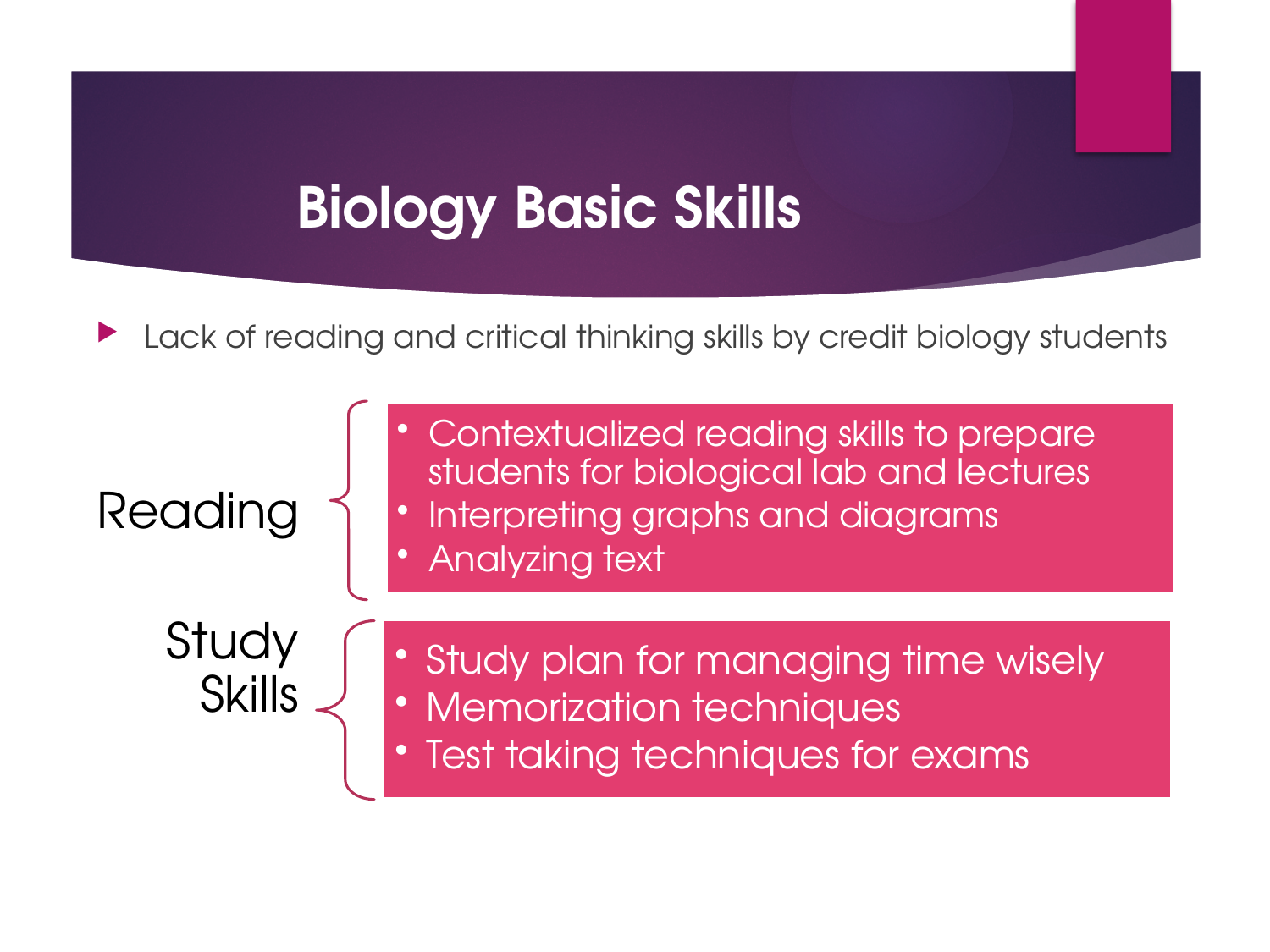

# Biology Basic Skills
Reading
Contextualized reading skills to prepare students for biological lab and lectures
Interpreting graphs and diagrams
Analyzing text
Study Skills
Study plan for managing time wisely
Memorization techniques
Test taking techniques for exams
Lack of reading and critical thinking skills by credit biology students